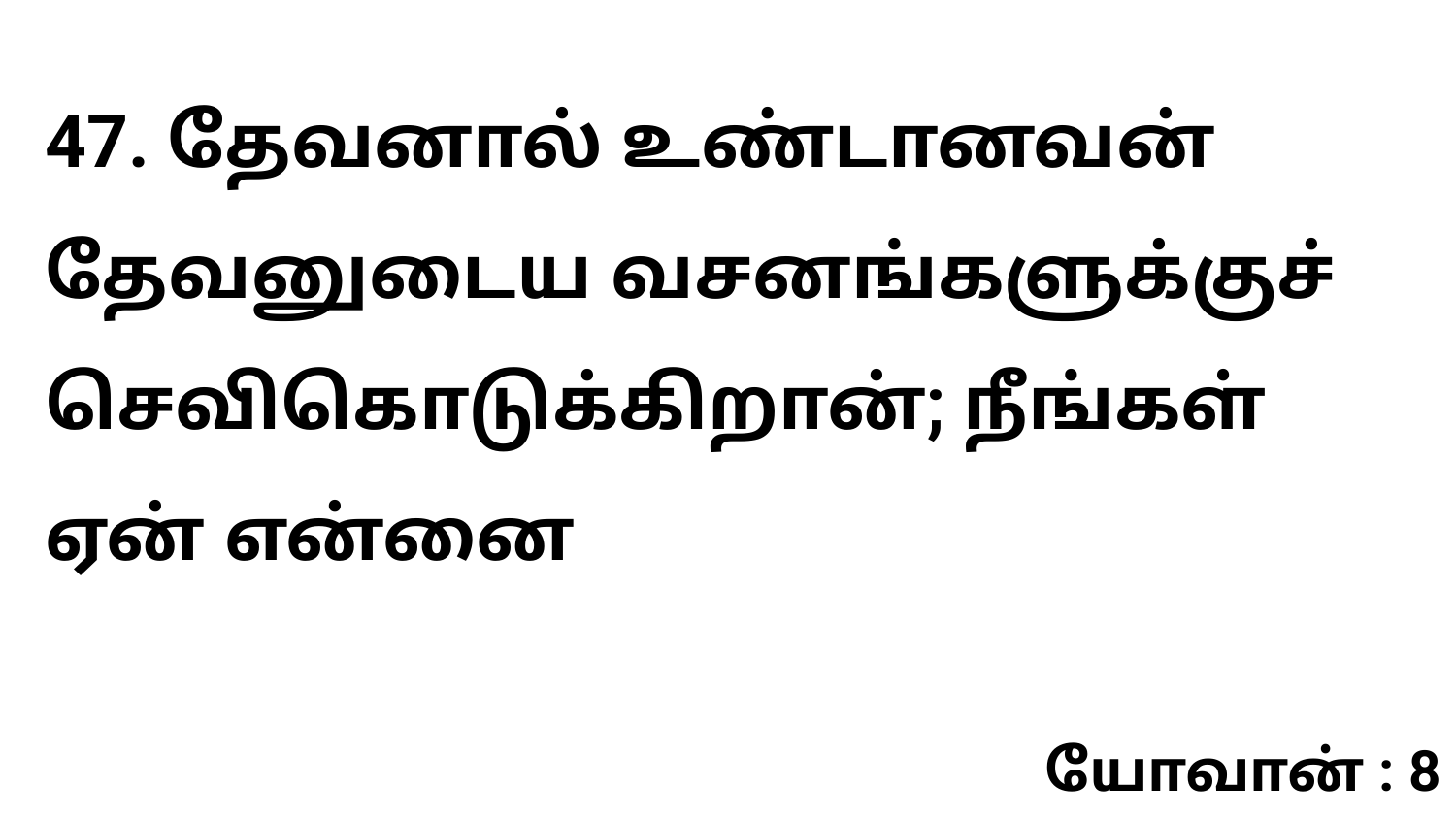

47. தேவனால் உண்டானவன் தேவனுடைய வசனங்களுக்குச் செவிகொடுக்கிறான்; நீங்கள் ஏன் என்னை
யோவான் : 8